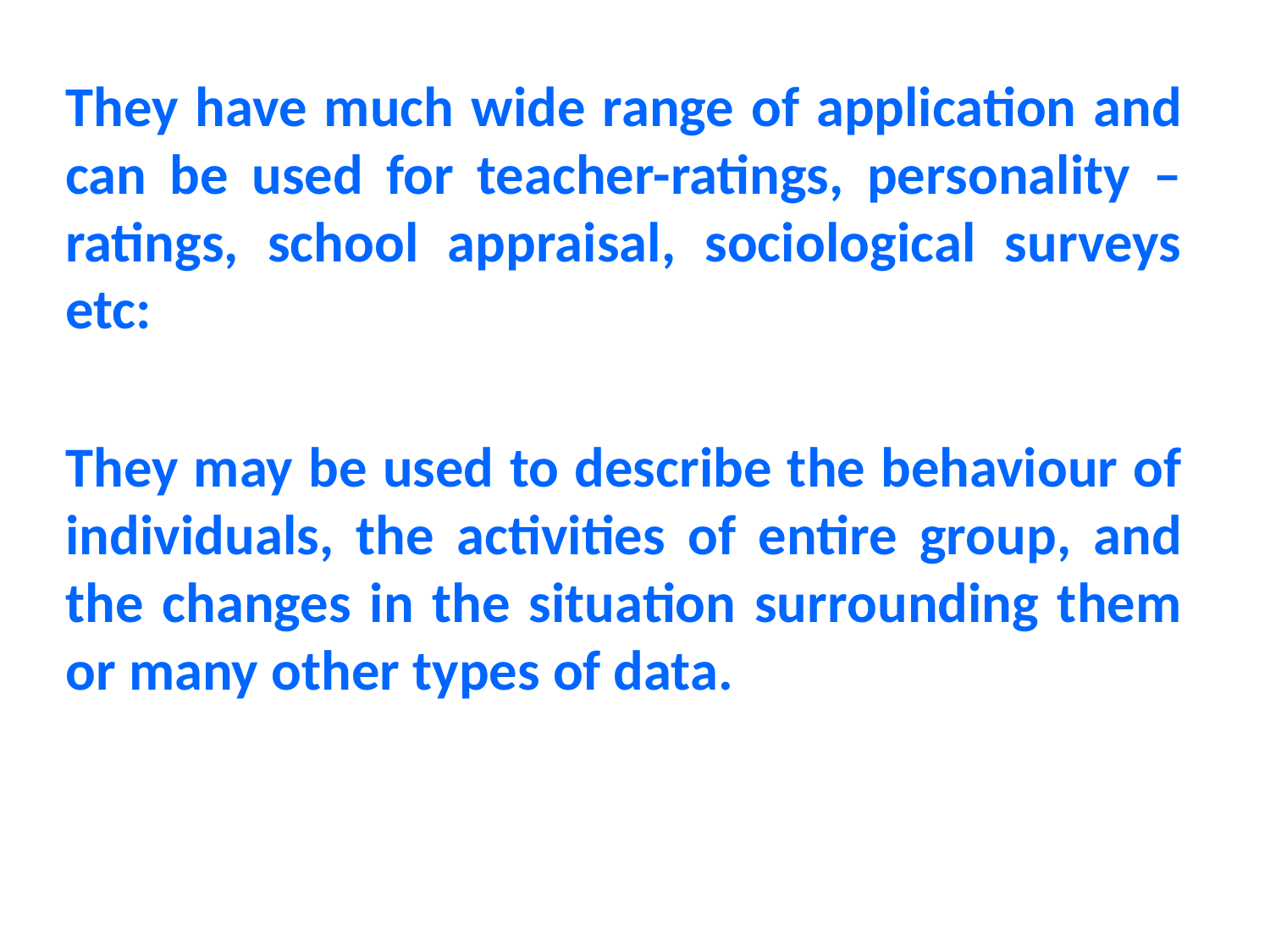

They have much wide range of application and can be used for teacher-ratings, personality –ratings, school appraisal, sociological surveys etc:

They may be used to describe the behaviour of individuals, the activities of entire group, and the changes in the situation surrounding them or many other types of data.